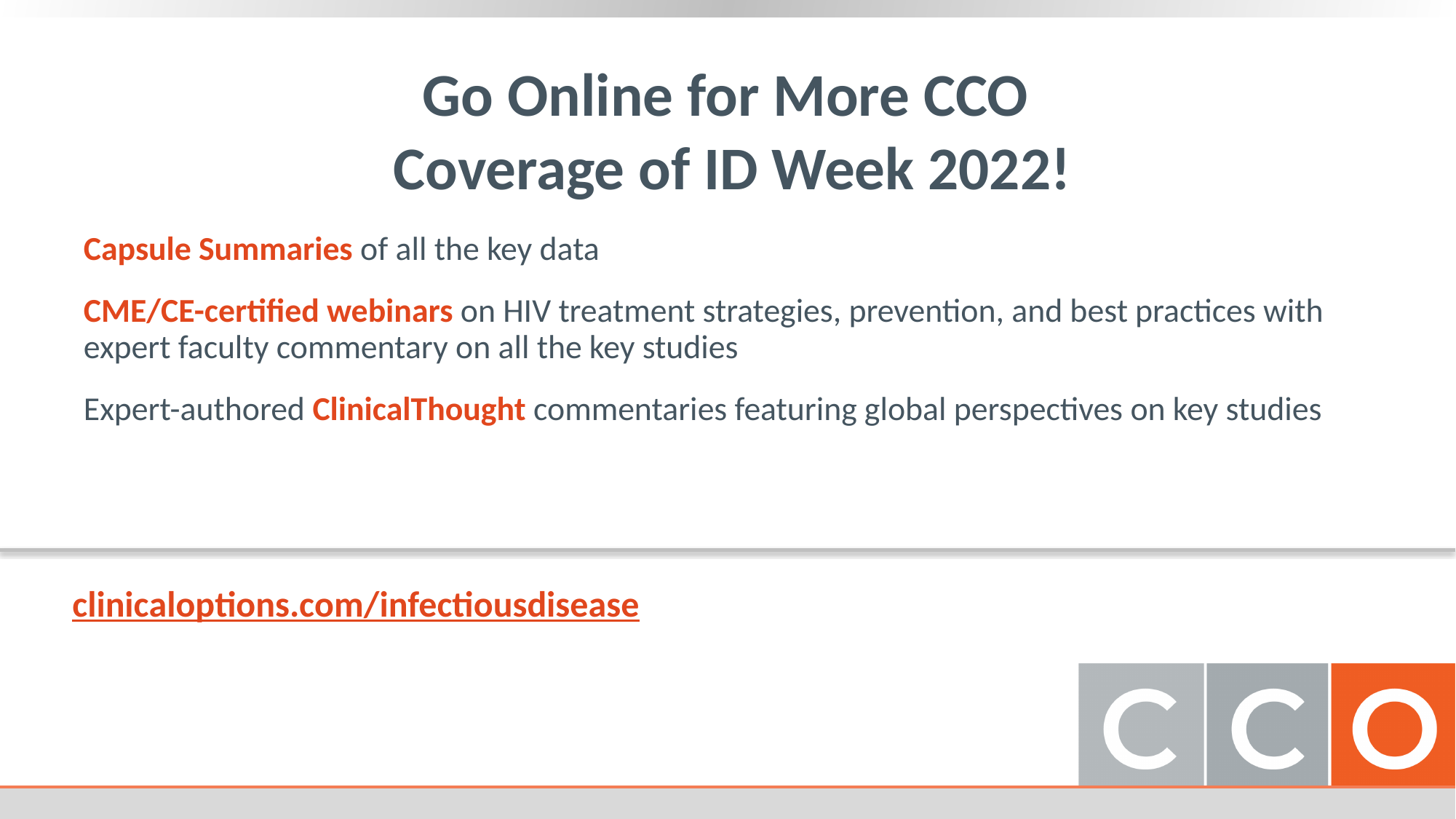

# Go Online for More CCO Coverage of ID Week 2022!
Capsule Summaries of all the key data
CME/CE-certified webinars on HIV treatment strategies, prevention, and best practices with expert faculty commentary on all the key studies
Expert-authored ClinicalThought commentaries featuring global perspectives on key studies
clinicaloptions.com/infectiousdisease